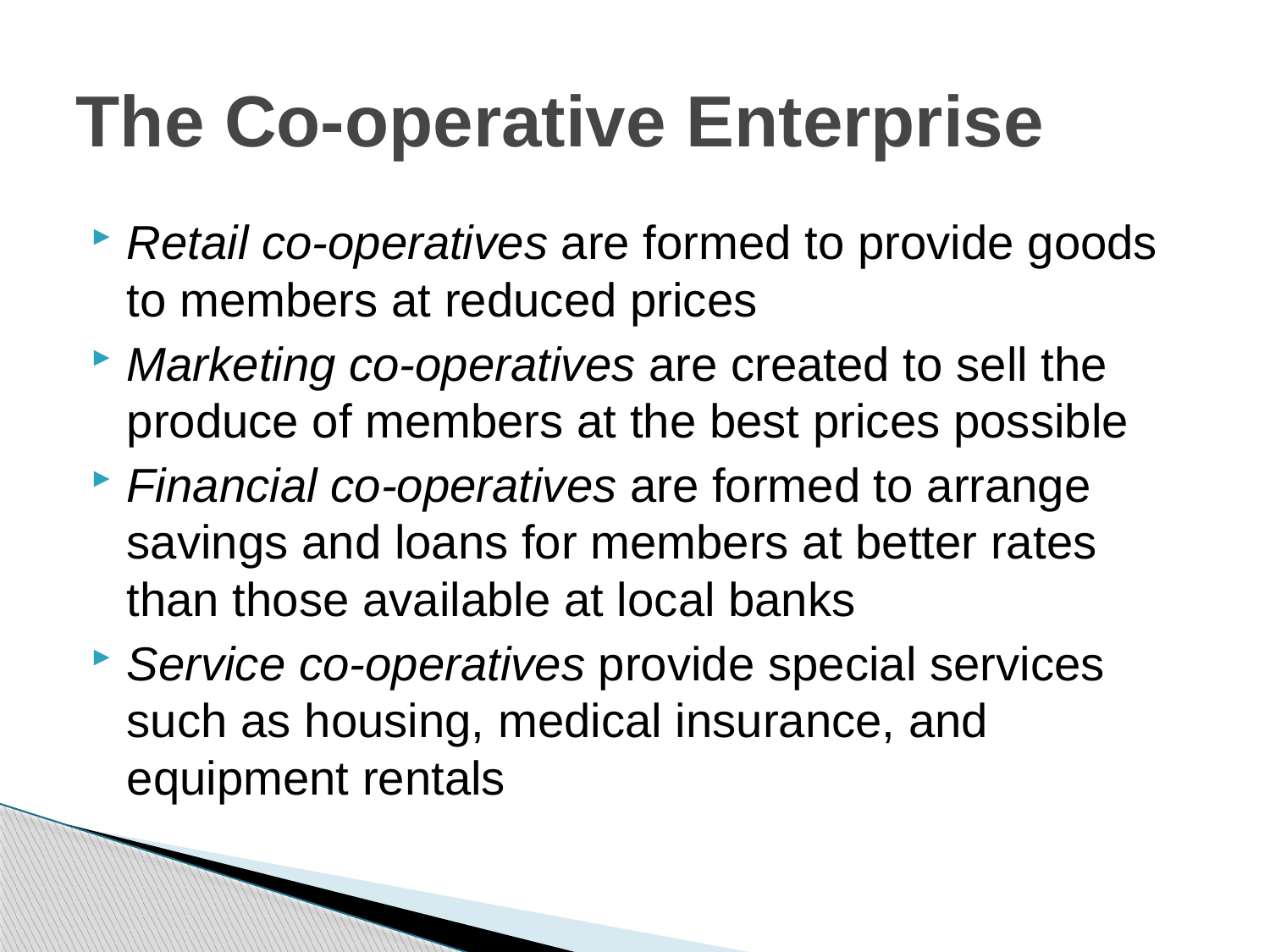

# The Co-operative Enterprise
Retail co-operatives are formed to provide goods to members at reduced prices
Marketing co-operatives are created to sell the produce of members at the best prices possible
Financial co-operatives are formed to arrange savings and loans for members at better rates than those available at local banks
Service co-operatives provide special services such as housing, medical insurance, and equipment rentals